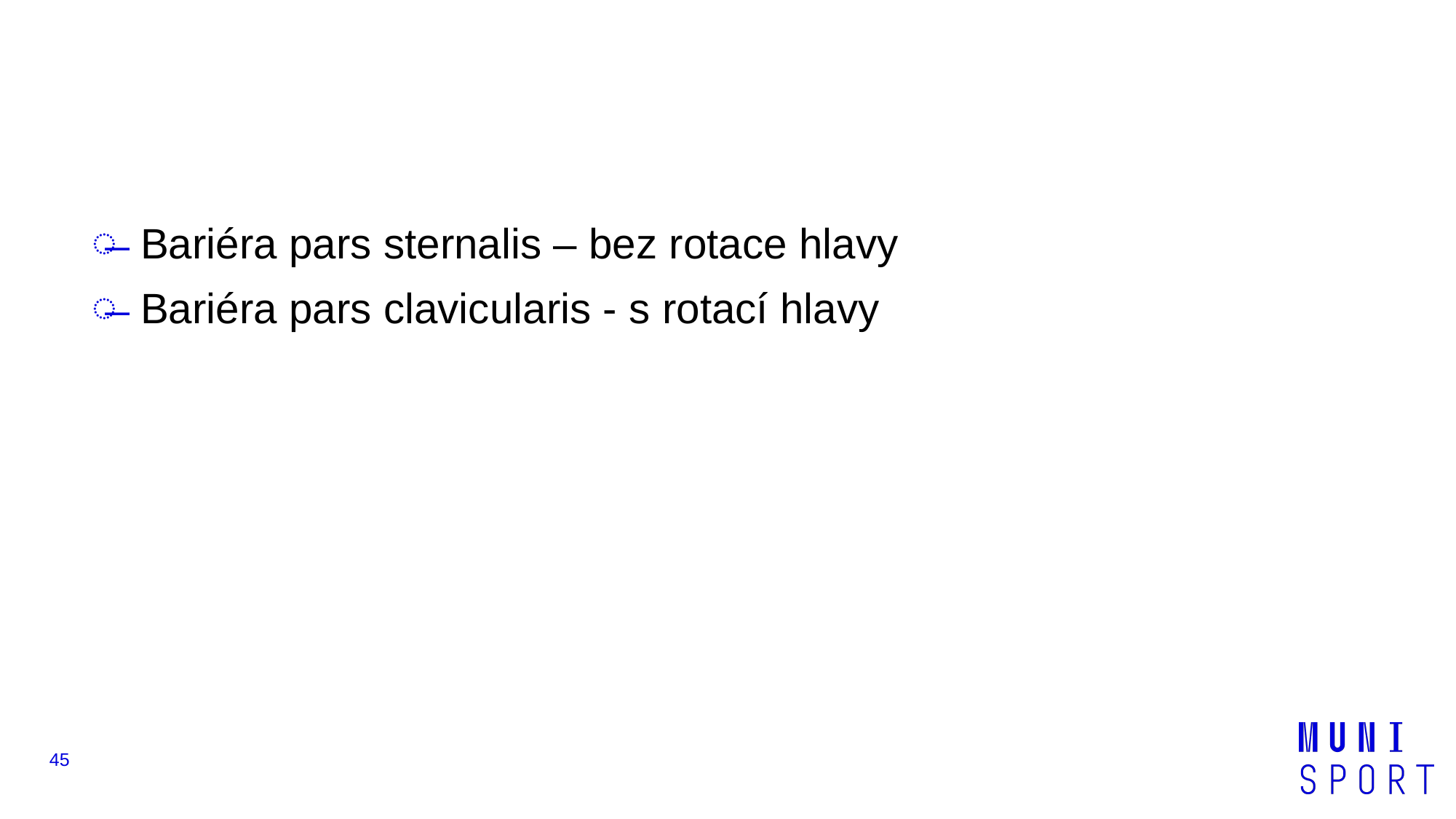

#
Bariéra pars sternalis – bez rotace hlavy
Bariéra pars clavicularis - s rotací hlavy
45